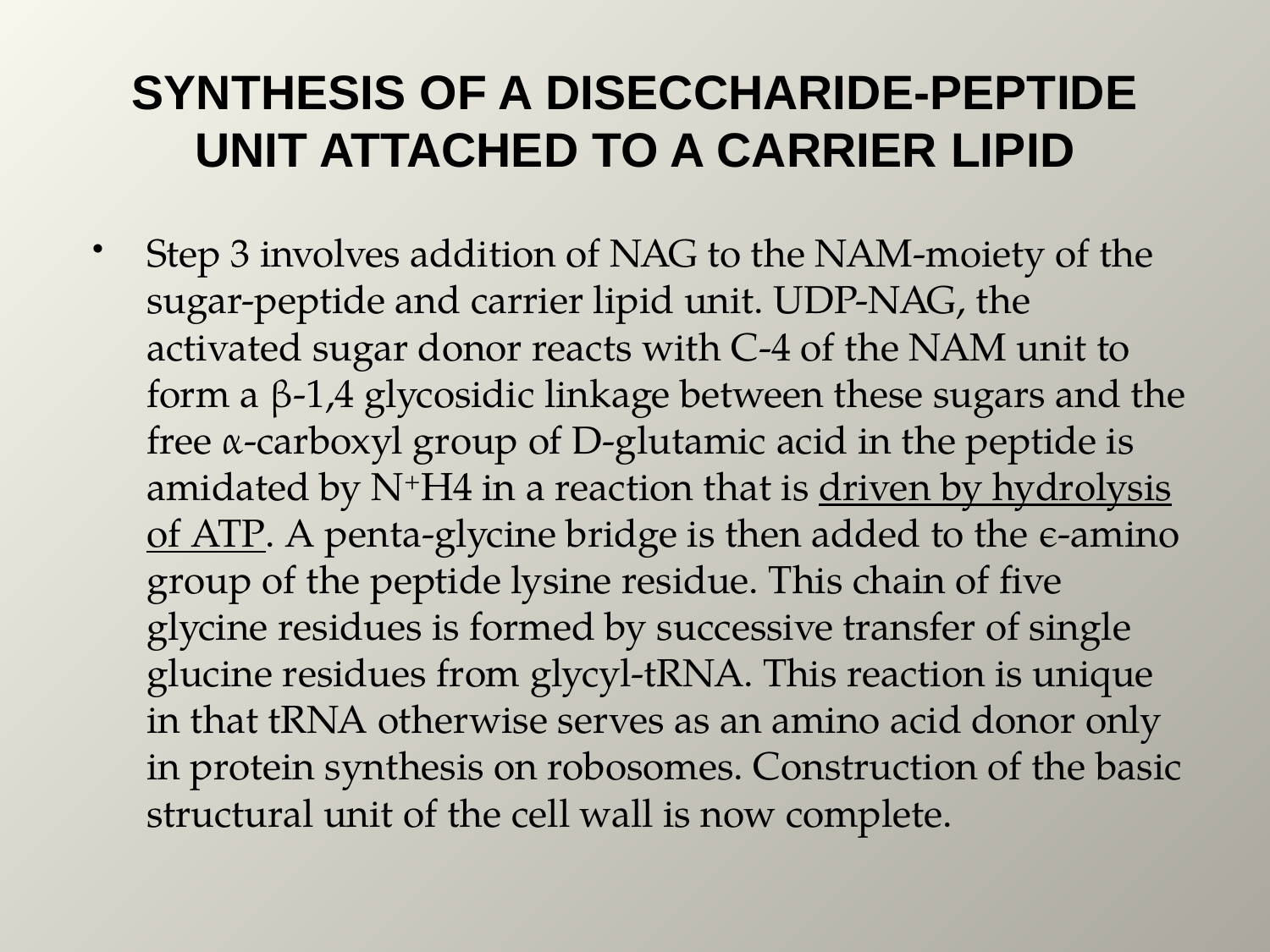

# SYNTHESIS OF A DISECCHARIDE-PEPTIDE UNIT ATTACHED TO A CARRIER LIPID
Step 3 involves addition of NAG to the NAM-moiety of the sugar-peptide and carrier lipid unit. UDP-NAG, the activated sugar donor reacts with C-4 of the NAM unit to form a β-1,4 glycosidic linkage between these sugars and the free α-carboxyl group of D-glutamic acid in the peptide is amidated by N+H4 in a reaction that is driven by hydrolysis of ATP. A penta-glycine bridge is then added to the ϵ-amino group of the peptide lysine residue. This chain of five glycine residues is formed by successive transfer of single glucine residues from glycyl-tRNA. This reaction is unique in that tRNA otherwise serves as an amino acid donor only in protein synthesis on robosomes. Construction of the basic structural unit of the cell wall is now complete.